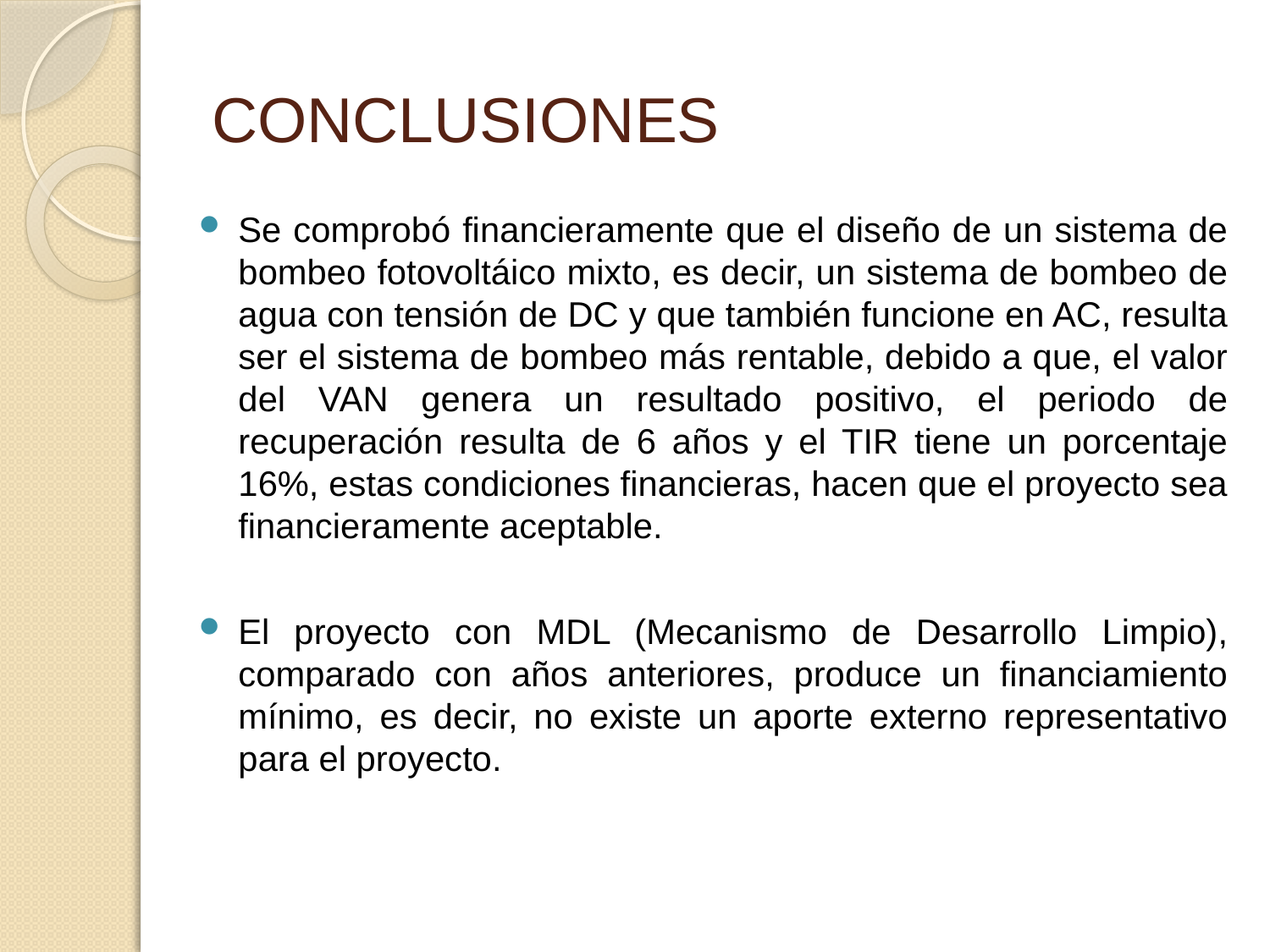

# CONCLUSIONES
Se comprobó financieramente que el diseño de un sistema de bombeo fotovoltáico mixto, es decir, un sistema de bombeo de agua con tensión de DC y que también funcione en AC, resulta ser el sistema de bombeo más rentable, debido a que, el valor del VAN genera un resultado positivo, el periodo de recuperación resulta de 6 años y el TIR tiene un porcentaje 16%, estas condiciones financieras, hacen que el proyecto sea financieramente aceptable.

El proyecto con MDL (Mecanismo de Desarrollo Limpio), comparado con años anteriores, produce un financiamiento mínimo, es decir, no existe un aporte externo representativo para el proyecto.